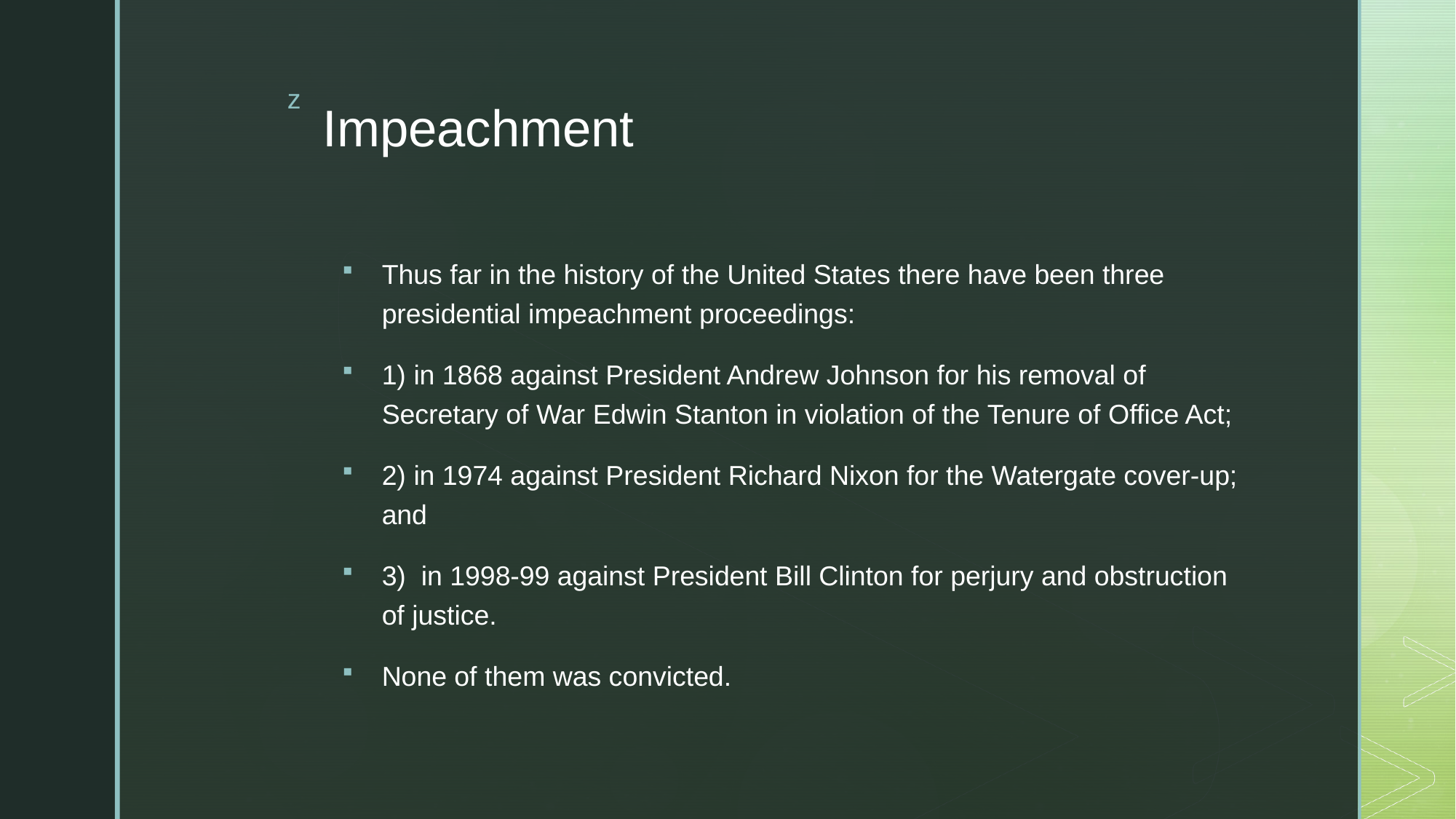

# Impeachment
Thus far in the history of the United States there have been three presidential impeachment proceedings:
1) in 1868 against President Andrew Johnson for his removal of Secretary of War Edwin Stanton in violation of the Tenure of Office Act;
2) in 1974 against President Richard Nixon for the Watergate cover-up; and
3)  in 1998-99 against President Bill Clinton for perjury and obstruction of justice.
None of them was convicted.